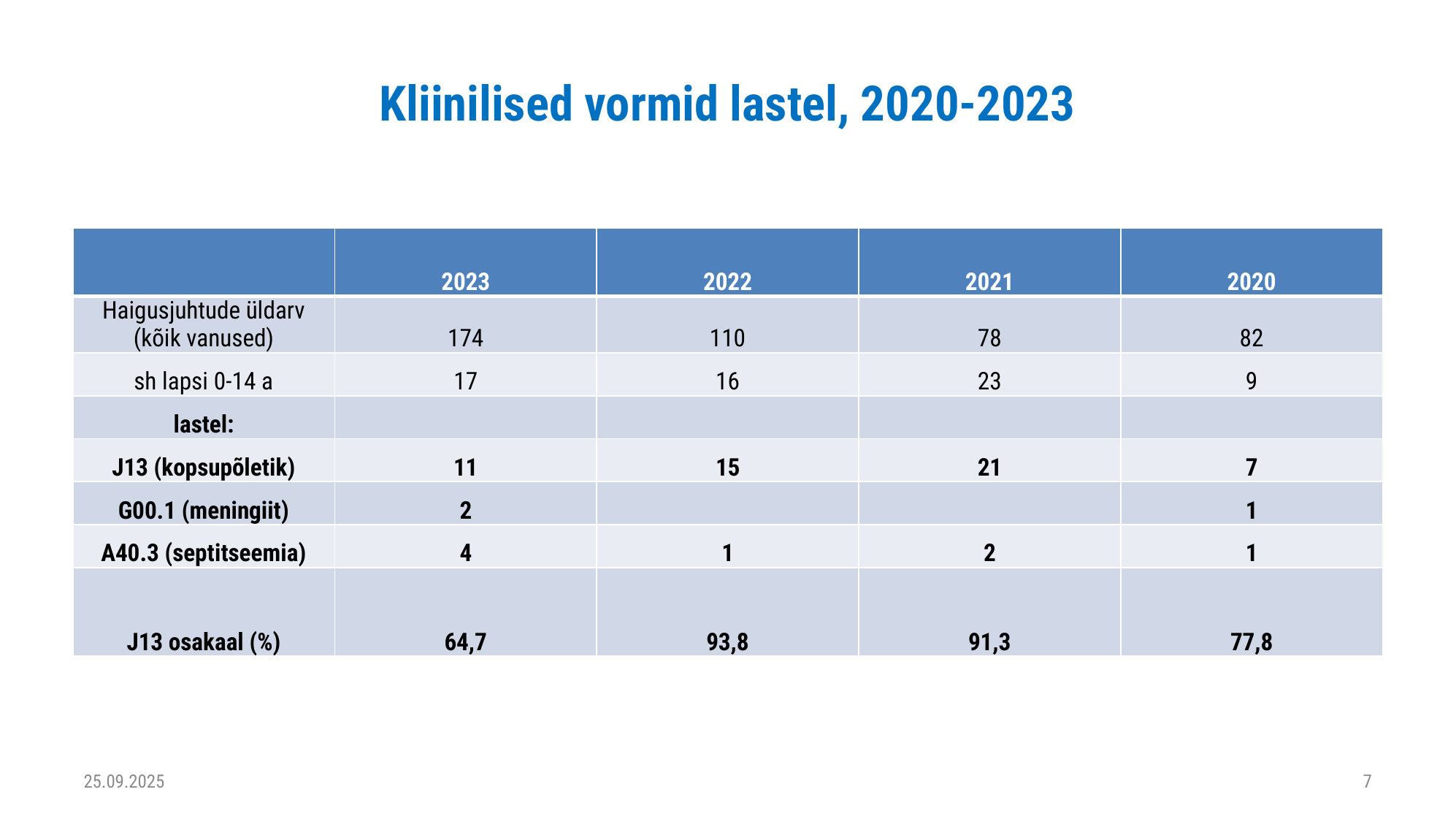

# Kliinilised vormid lastel, 2020-2023
|  | 2023 | 2022 | 2021 | 2020 |
| --- | --- | --- | --- | --- |
| Haigusjuhtude üldarv (kõik vanused) | 174 | 110 | 78 | 82 |
| sh lapsi 0-14 a | 17 | 16 | 23 | 9 |
| lastel: |  |  |  |  |
| J13 (kopsupõletik) | 11 | 15 | 21 | 7 |
| G00.1 (meningiit) | 2 |  |  | 1 |
| A40.3 (septitseemia) | 4 | 1 | 2 | 1 |
| J13 osakaal (%) | 64,7 | 93,8 | 91,3 | 77,8 |
25.09.2025
7